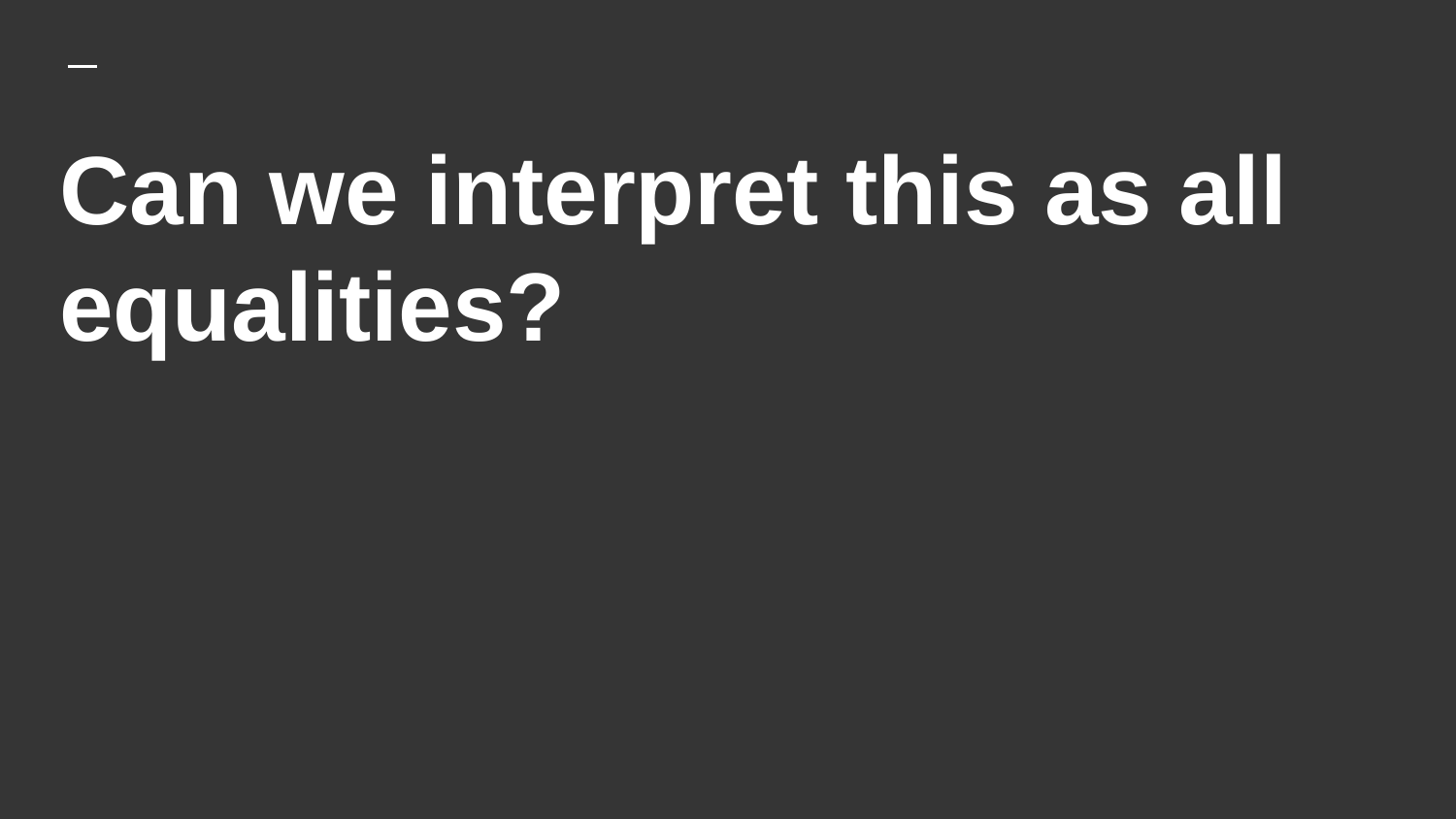

# Can we interpret this as all equalities?